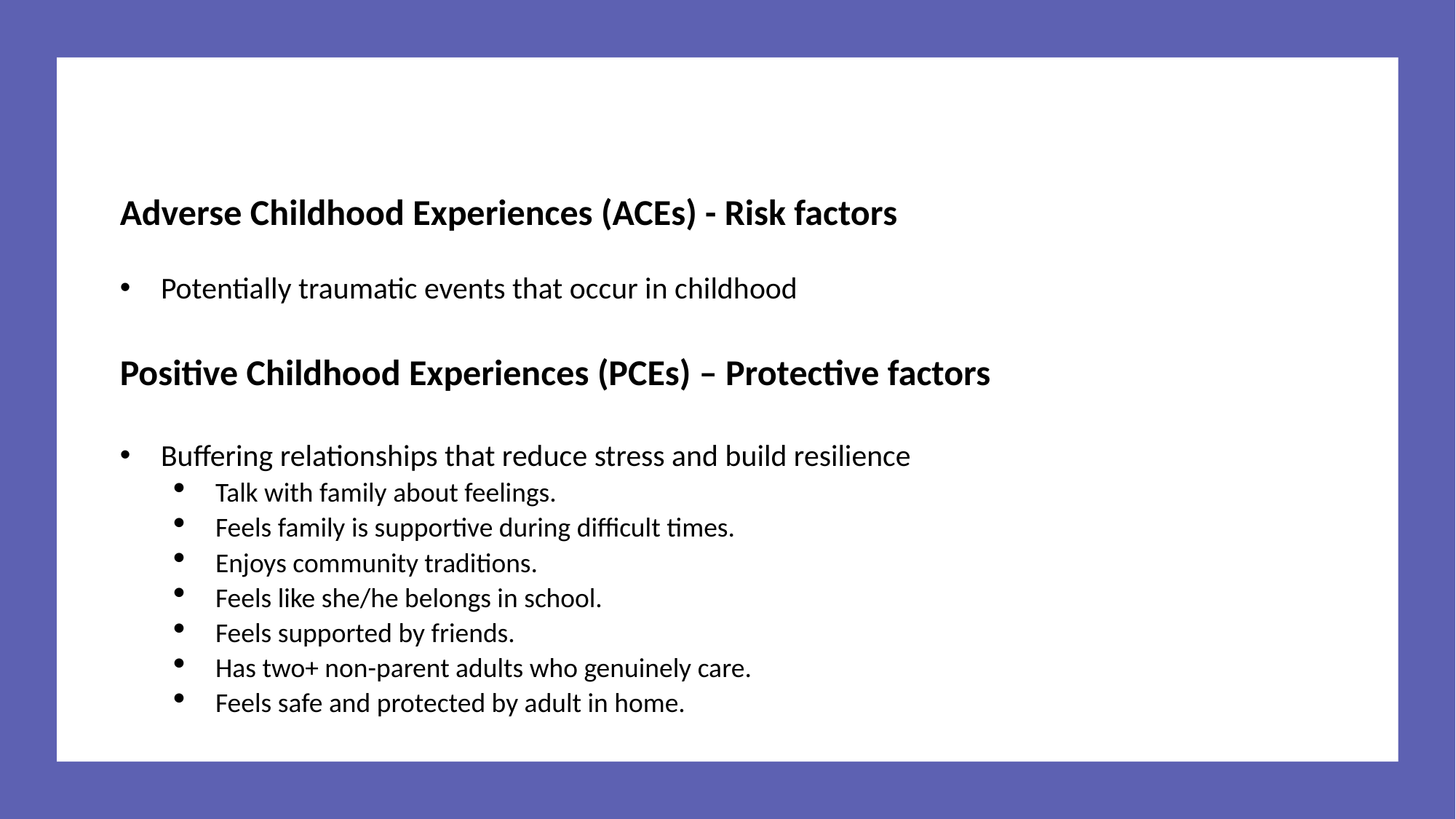

Adverse Childhood Experiences (ACEs) - Risk factors

Potentially traumatic events that occur in childhood

Positive Childhood Experiences (PCEs) – Protective factors

Buffering relationships that reduce stress and build resilience
Talk with family about feelings.
Feels family is supportive during difficult times.
Enjoys community traditions.
Feels like she/he belongs in school.
Feels supported by friends.
Has two+ non-parent adults who genuinely care.
Feels safe and protected by adult in home.